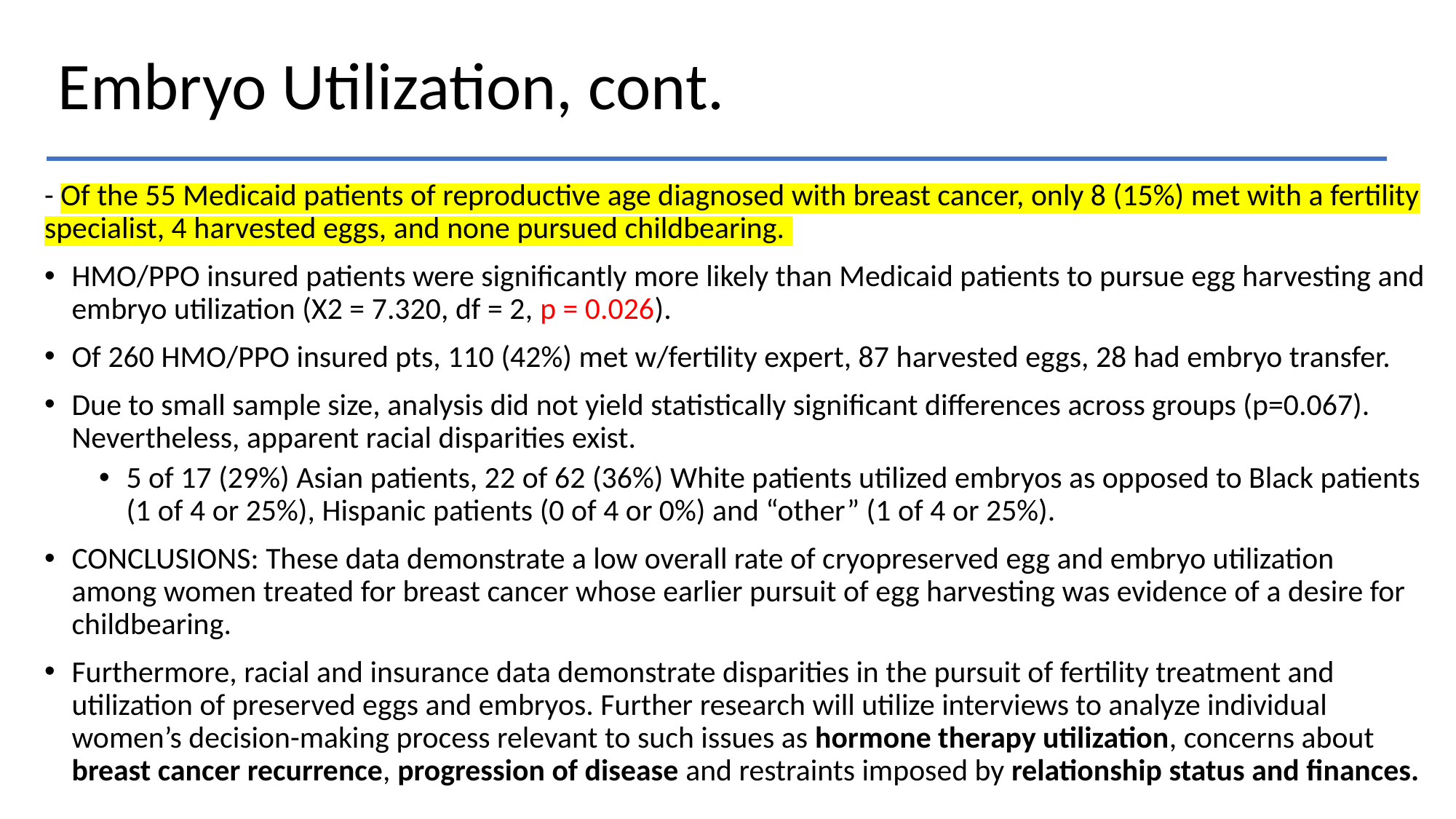

# Embryo Utilization, cont.
- Of the 55 Medicaid patients of reproductive age diagnosed with breast cancer, only 8 (15%) met with a fertility specialist, 4 harvested eggs, and none pursued childbearing.
HMO/PPO insured patients were significantly more likely than Medicaid patients to pursue egg harvesting and embryo utilization (X2 = 7.320, df = 2, p = 0.026).
Of 260 HMO/PPO insured pts, 110 (42%) met w/fertility expert, 87 harvested eggs, 28 had embryo transfer.
Due to small sample size, analysis did not yield statistically significant differences across groups (p=0.067). Nevertheless, apparent racial disparities exist.
5 of 17 (29%) Asian patients, 22 of 62 (36%) White patients utilized embryos as opposed to Black patients (1 of 4 or 25%), Hispanic patients (0 of 4 or 0%) and “other” (1 of 4 or 25%).
CONCLUSIONS: These data demonstrate a low overall rate of cryopreserved egg and embryo utilization among women treated for breast cancer whose earlier pursuit of egg harvesting was evidence of a desire for childbearing.
Furthermore, racial and insurance data demonstrate disparities in the pursuit of fertility treatment and utilization of preserved eggs and embryos. Further research will utilize interviews to analyze individual women’s decision-making process relevant to such issues as hormone therapy utilization, concerns about breast cancer recurrence, progression of disease and restraints imposed by relationship status and finances.